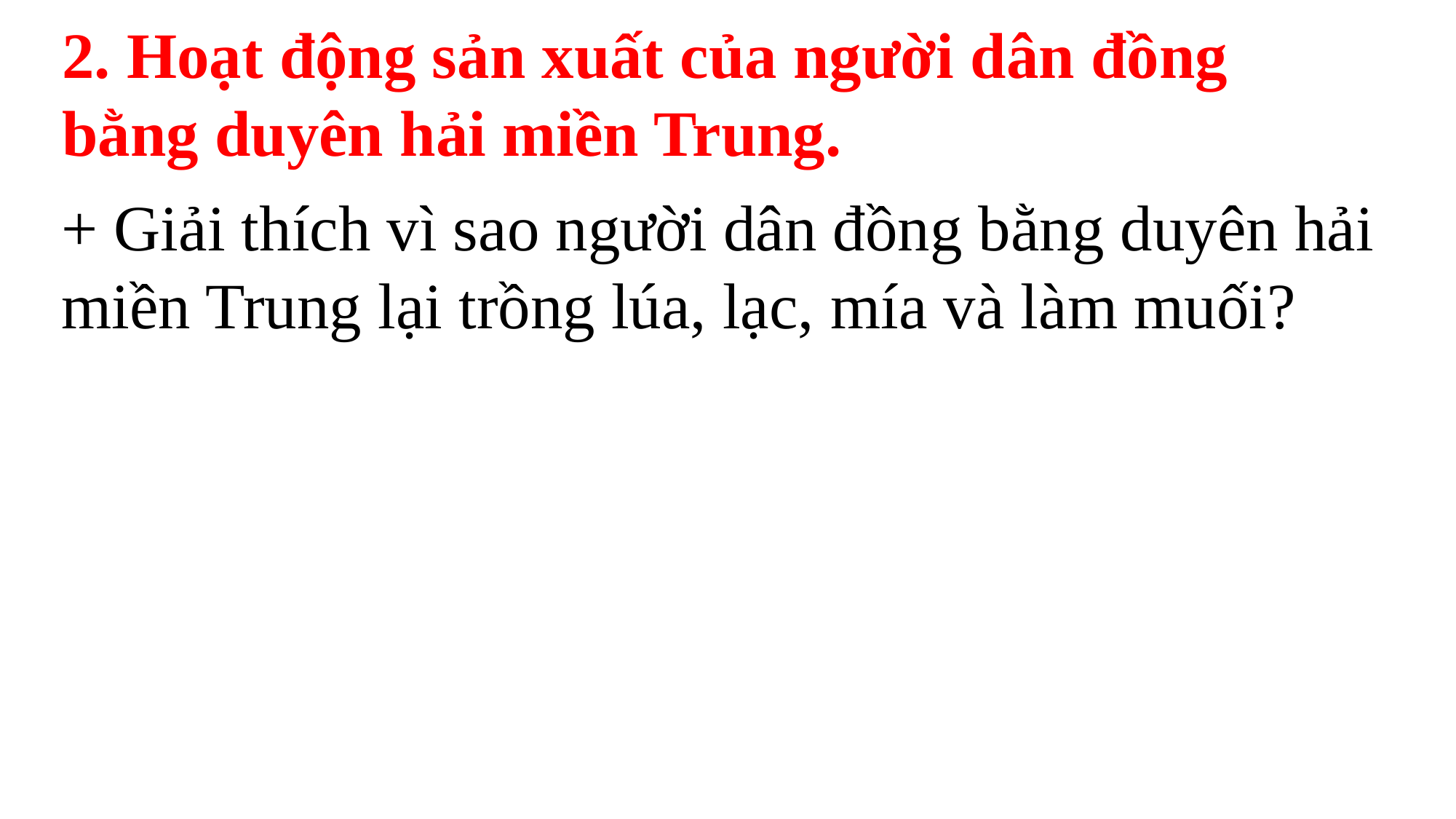

2. Hoạt động sản xuất của người dân đồng bằng duyên hải miền Trung.
+ Giải thích vì sao người dân đồng bằng duyên hải miền Trung lại trồng lúa, lạc, mía và làm muối?